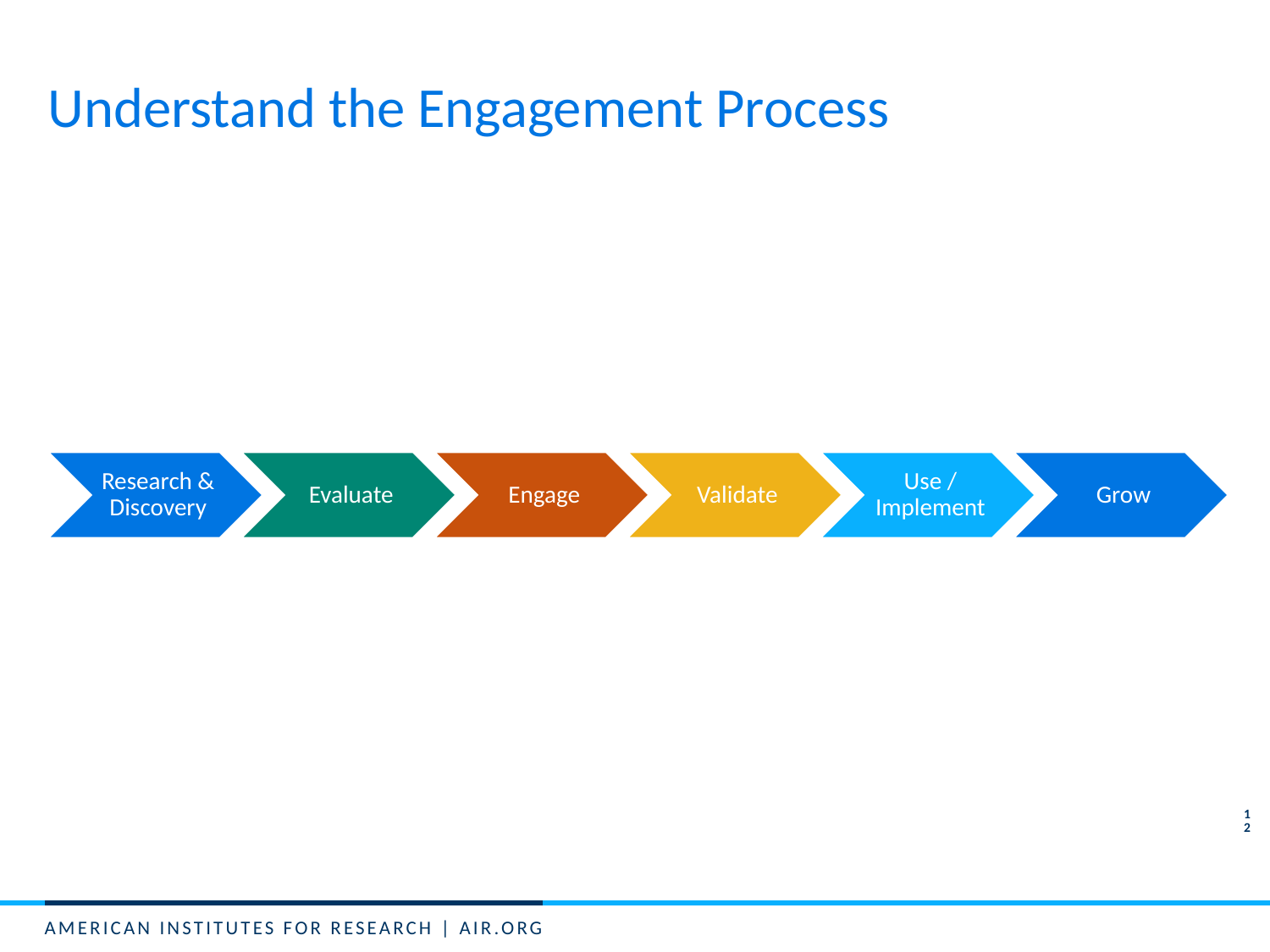

# Understand the Engagement Process
Research & Discovery
Evaluate
Engage
Validate
Use / Implement
Grow
12